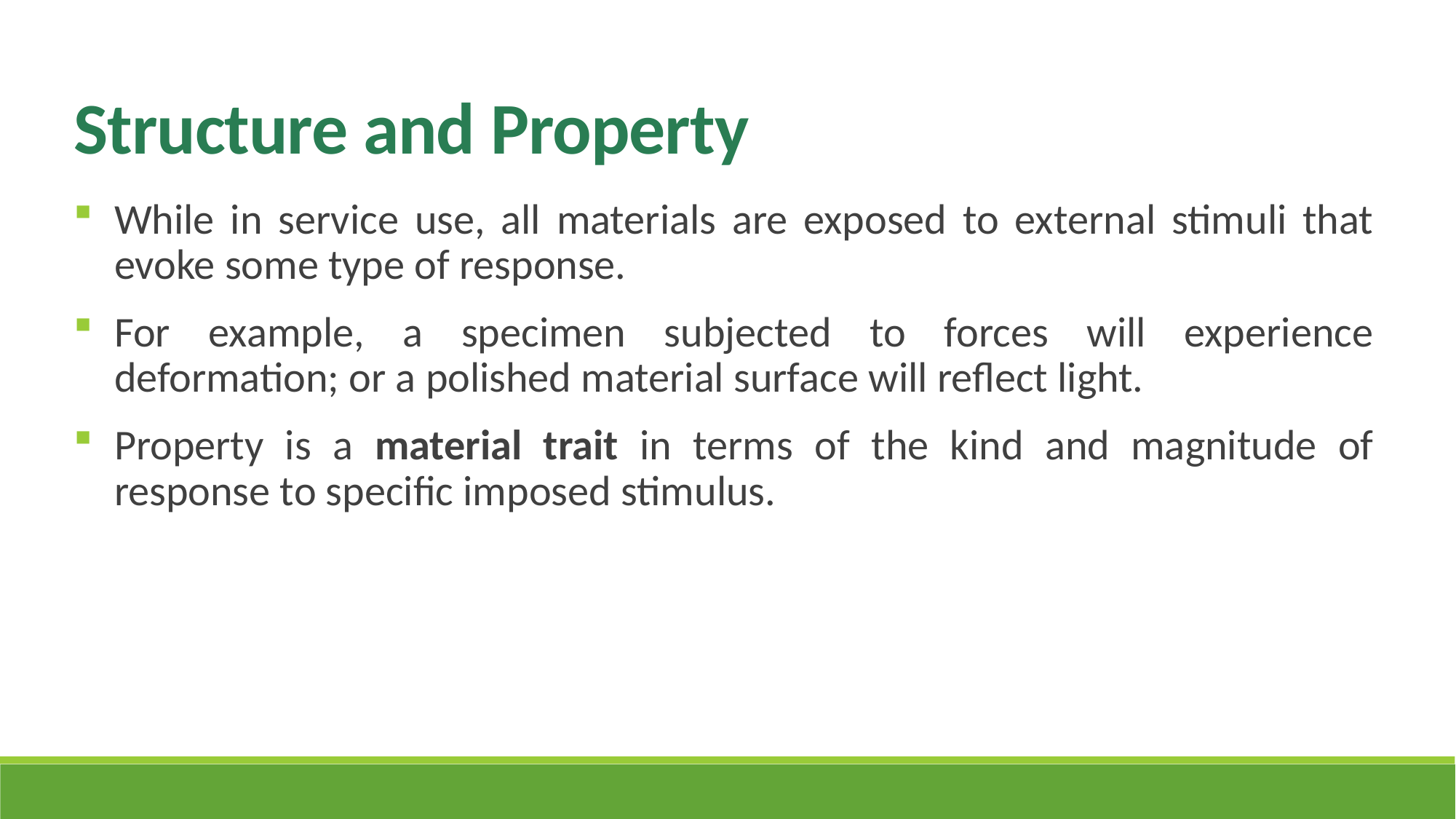

Structure and Property
While in service use, all materials are exposed to external stimuli that evoke some type of response.
For example, a specimen subjected to forces will experience deformation; or a polished material surface will reflect light.
Property is a material trait in terms of the kind and magnitude of response to specific imposed stimulus.